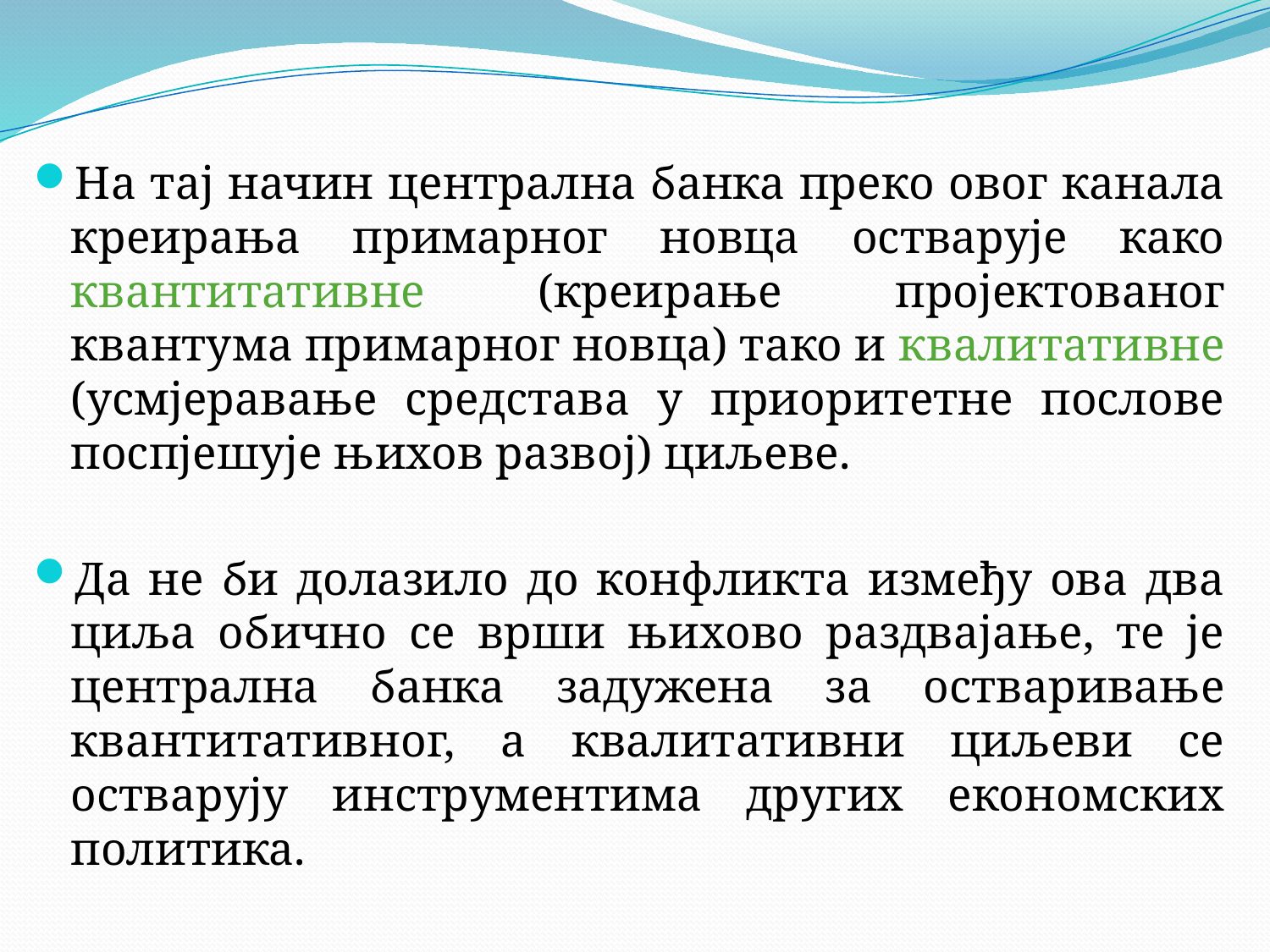

На тај начин централна банка преко овог канала креирања примарног новца остварује како квантитативне (креирање пројектованог квантума примарног новца) тако и квалитативне (усмјеравање средстава у приоритетне послове поспјешује њихов развој) циљеве.

Да не би долазило до конфликта између ова два циља обично се врши њихово раздвајање, те је централна банка задужена за остваривање квантитативног, а квалитативни циљеви се остварују инструментима других економских политика.